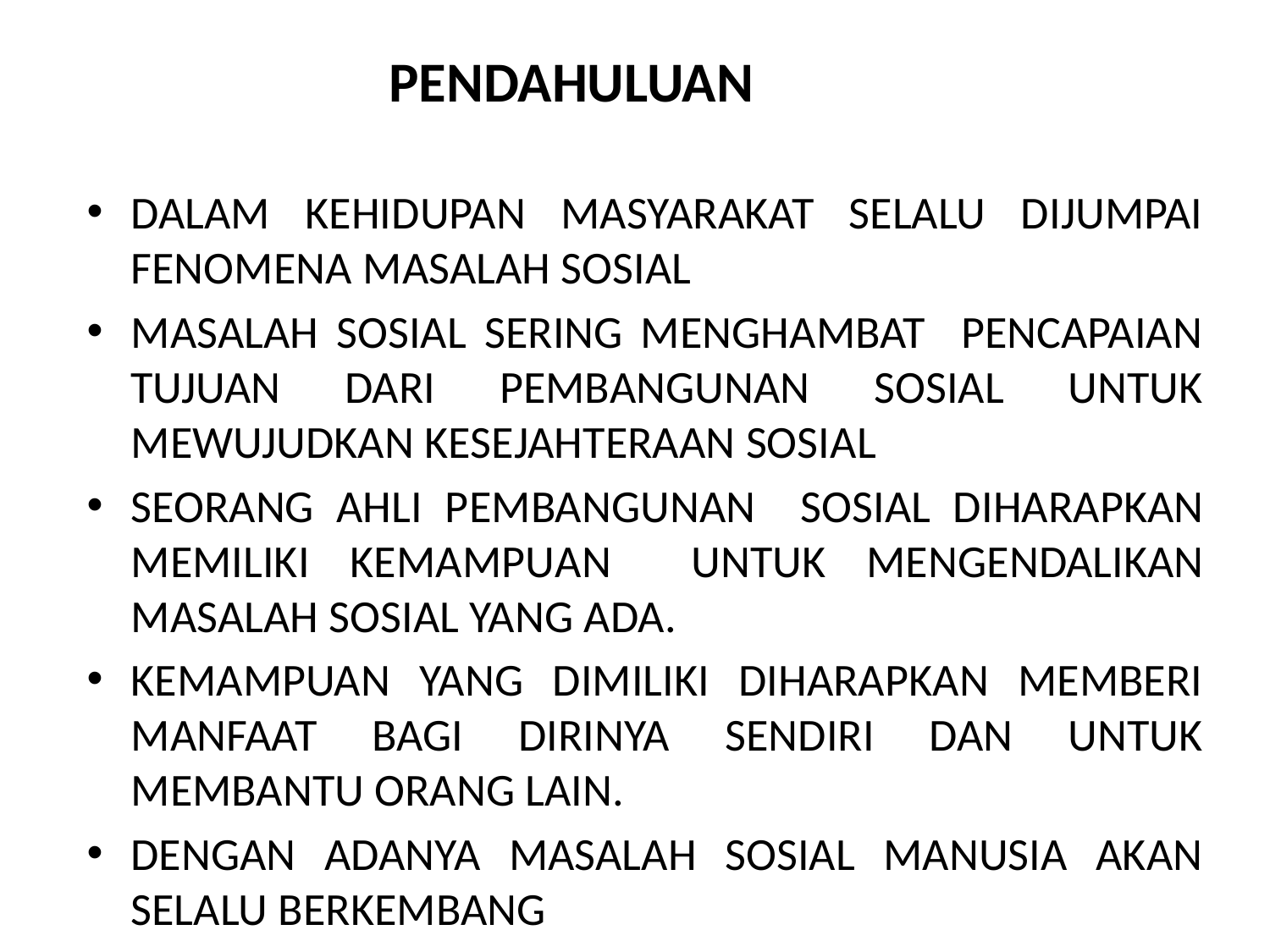

# PENDAHULUAN

DALAM KEHIDUPAN MASYARAKAT SELALU DIJUMPAI FENOMENA MASALAH SOSIAL
MASALAH SOSIAL SERING MENGHAMBAT  PENCAPAIAN TUJUAN DARI PEMBANGUNAN SOSIAL UNTUK MEWUJUDKAN KESEJAHTERAAN SOSIAL
SEORANG AHLI PEMBANGUNAN  SOSIAL DIHARAPKAN MEMILIKI KEMAMPUAN  UNTUK MENGENDALIKAN MASALAH SOSIAL YANG ADA.
KEMAMPUAN YANG DIMILIKI DIHARAPKAN MEMBERI MANFAAT BAGI DIRINYA SENDIRI DAN UNTUK MEMBANTU ORANG LAIN.
DENGAN ADANYA MASALAH SOSIAL MANUSIA AKAN SELALU BERKEMBANG